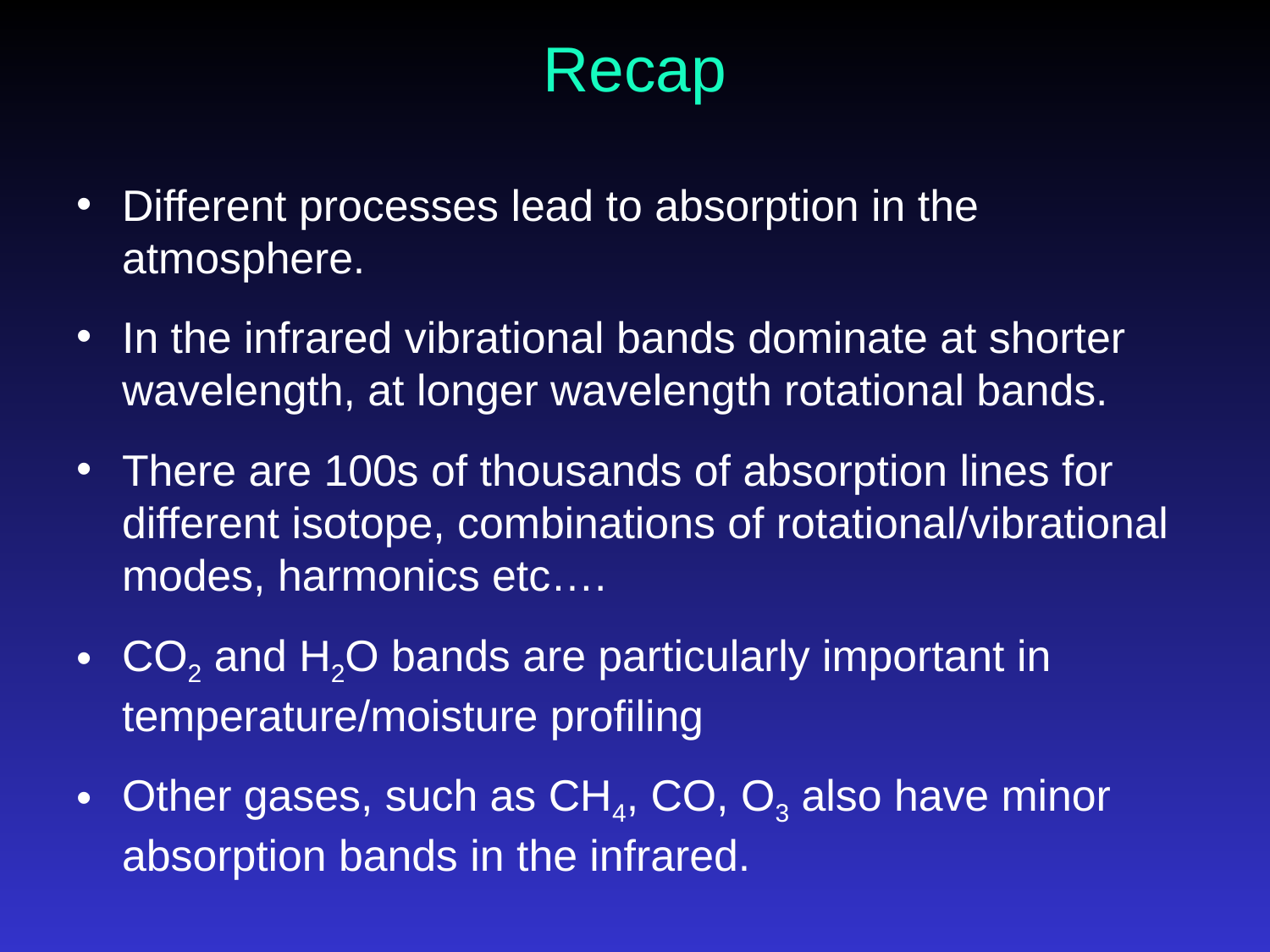

# Recap
Different processes lead to absorption in the atmosphere.
In the infrared vibrational bands dominate at shorter wavelength, at longer wavelength rotational bands.
There are 100s of thousands of absorption lines for different isotope, combinations of rotational/vibrational modes, harmonics etc….
CO2 and H2O bands are particularly important in temperature/moisture profiling
Other gases, such as CH4, CO, O3 also have minor absorption bands in the infrared.